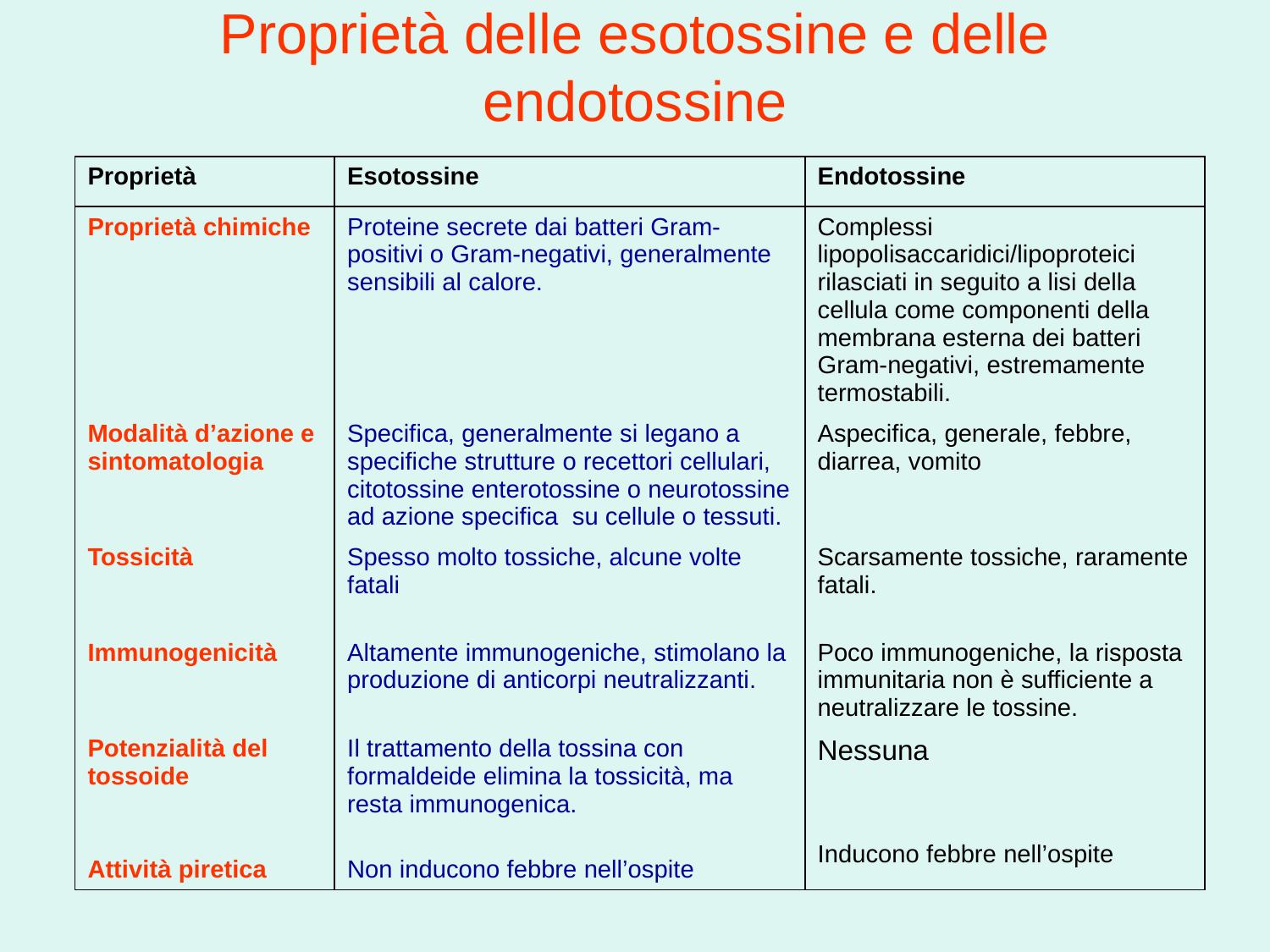

# Proprietà delle esotossine e delle endotossine
| Proprietà | Esotossine | Endotossine |
| --- | --- | --- |
| Proprietà chimiche | Proteine secrete dai batteri Gram-positivi o Gram-negativi, generalmente sensibili al calore. | Complessi lipopolisaccaridici/lipoproteici rilasciati in seguito a lisi della cellula come componenti della membrana esterna dei batteri Gram-negativi, estremamente termostabili. |
| Modalità d’azione e sintomatologia | Specifica, generalmente si legano a specifiche strutture o recettori cellulari, citotossine enterotossine o neurotossine ad azione specifica su cellule o tessuti. | Aspecifica, generale, febbre, diarrea, vomito |
| Tossicità | Spesso molto tossiche, alcune volte fatali | Scarsamente tossiche, raramente fatali. |
| Immunogenicità | Altamente immunogeniche, stimolano la produzione di anticorpi neutralizzanti. | Poco immunogeniche, la risposta immunitaria non è sufficiente a neutralizzare le tossine. |
| Potenzialità del tossoide Attività piretica | Il trattamento della tossina con formaldeide elimina la tossicità, ma resta immunogenica. Non inducono febbre nell’ospite | Nessuna Inducono febbre nell’ospite |